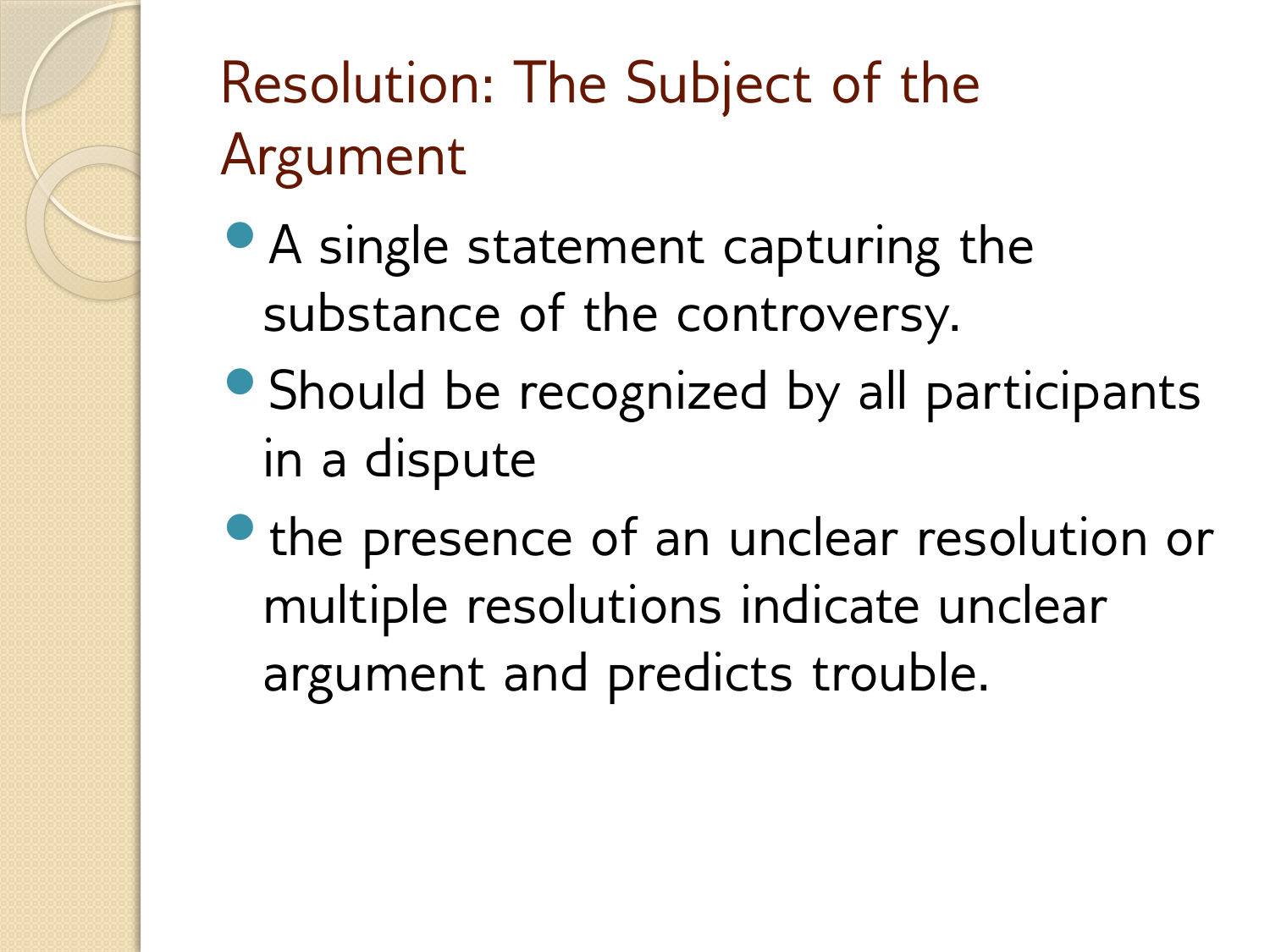

# Resolution: The Subject of the Argument
A single statement capturing the substance of the controversy.
Should be recognized by all participants in a dispute
the presence of an unclear resolution or multiple resolutions indicate unclear argument and predicts trouble.